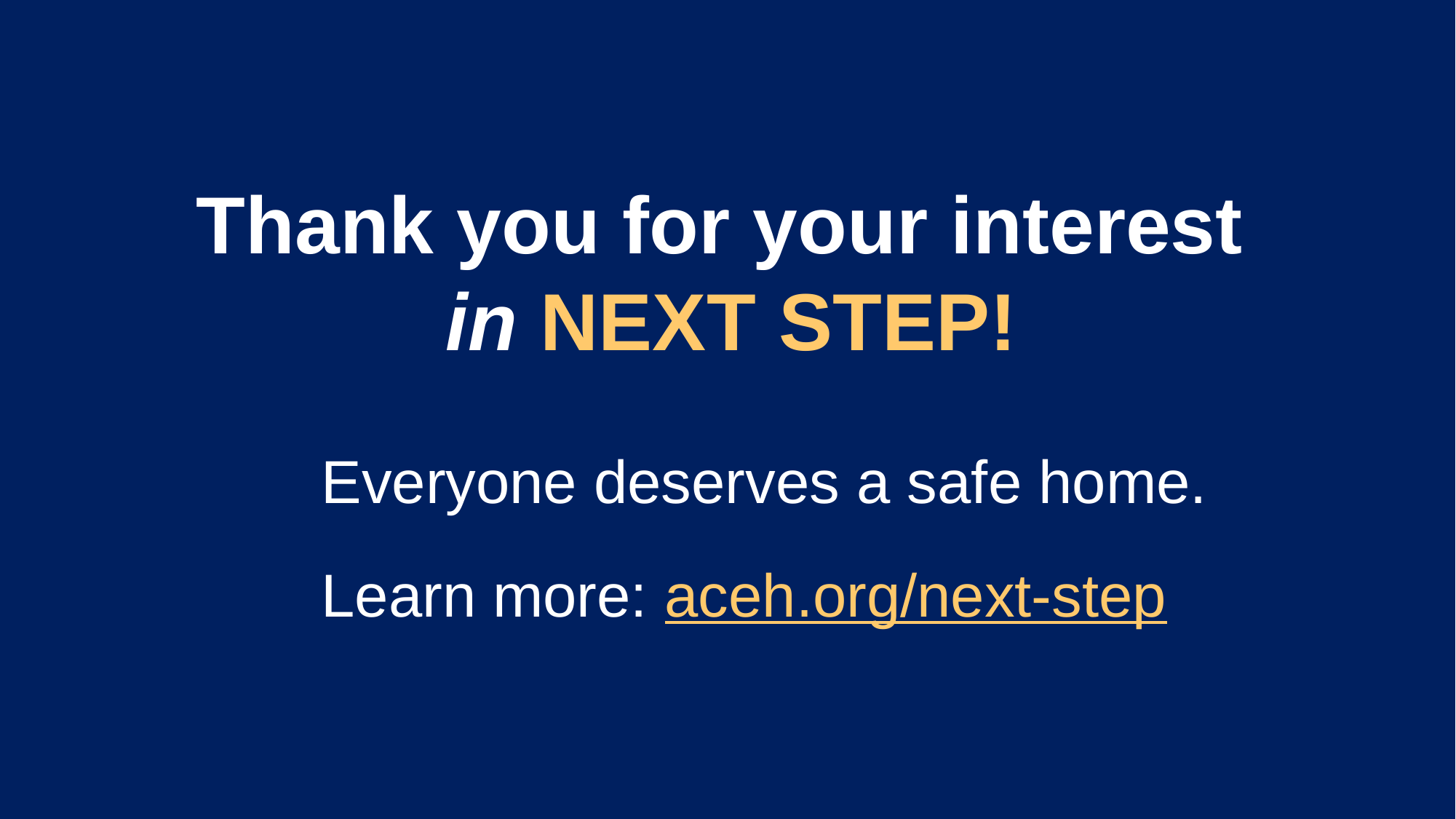

Thank you for your interest
in NEXT STEP!

Everyone deserves a safe home.

Learn more: aceh.org/next-step